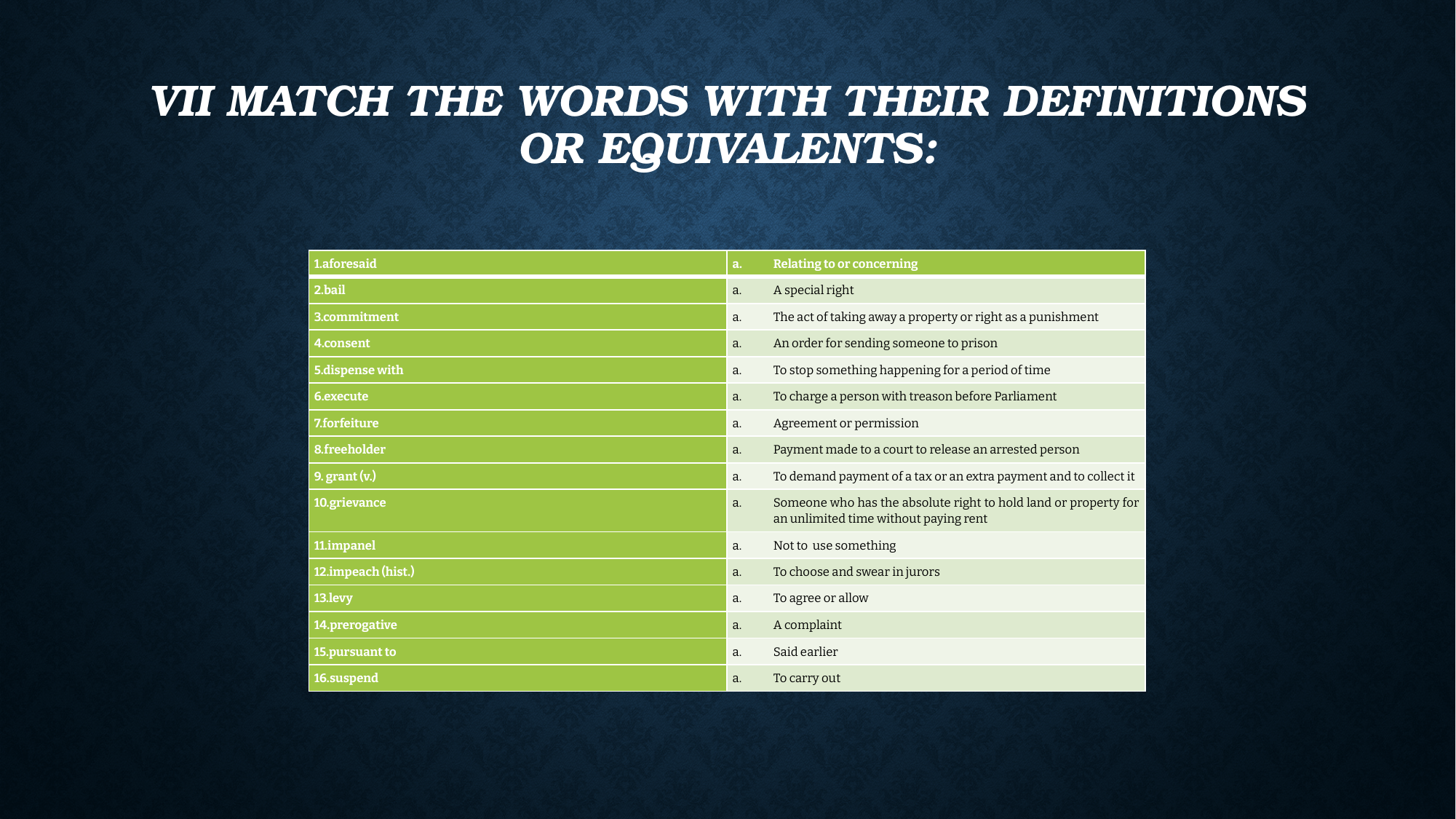

# VII Match the words with their definitions or equivalents:
| 1.aforesaid | Relating to or concerning |
| --- | --- |
| 2.bail | A special right |
| 3.commitment | The act of taking away a property or right as a punishment |
| 4.consent | An order for sending someone to prison |
| 5.dispense with | To stop something happening for a period of time |
| 6.execute | To charge a person with treason before Parliament |
| 7.forfeiture | Agreement or permission |
| 8.freeholder | Payment made to a court to release an arrested person |
| 9. grant (v.) | To demand payment of a tax or an extra payment and to collect it |
| 10.grievance | Someone who has the absolute right to hold land or property for an unlimited time without paying rent |
| 11.impanel | Not to  use something |
| 12.impeach (hist.) | To choose and swear in jurors |
| 13.levy | To agree or allow |
| 14.prerogative | A complaint |
| 15.pursuant to | Said earlier |
| 16.suspend | To carry out |